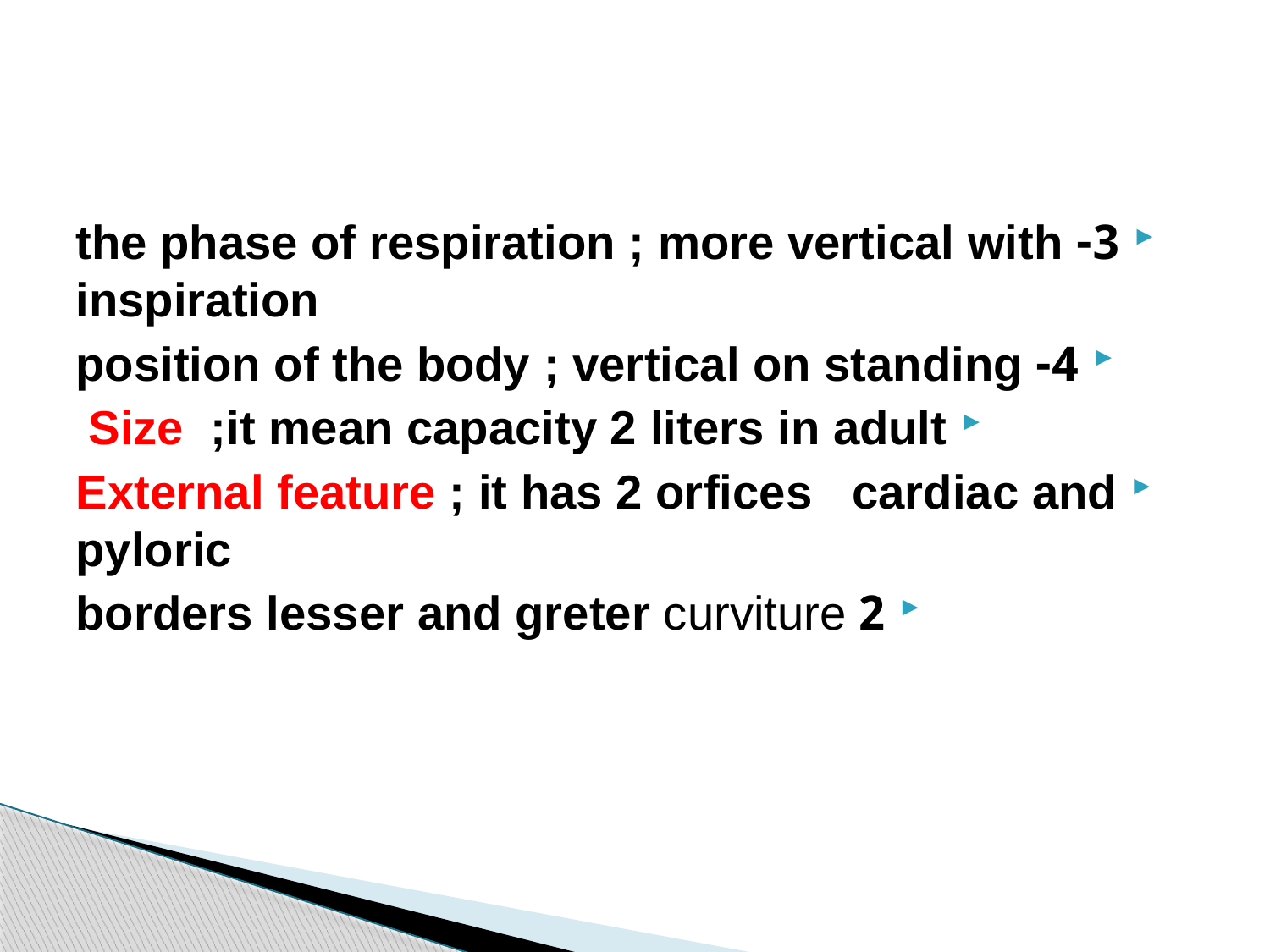

#
3- the phase of respiration ; more vertical with inspiration
4- position of the body ; vertical on standing
Size  ;it mean capacity 2 liters in adult
External feature ; it has 2 orfices   cardiac and pyloric
2 borders lesser and greter curviture